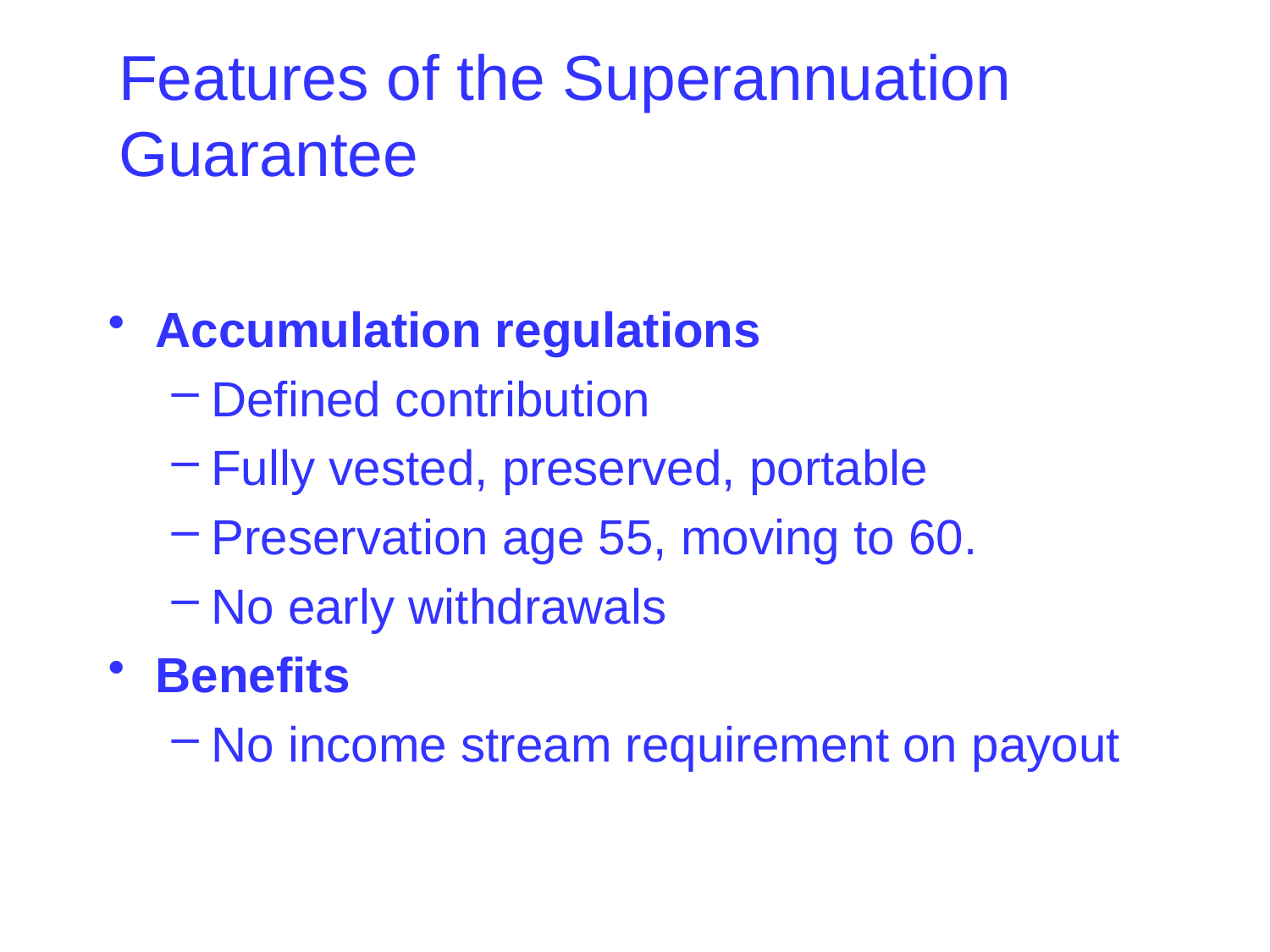

# Features of the Superannuation Guarantee
Accumulation regulations
Defined contribution
Fully vested, preserved, portable
Preservation age 55, moving to 60.
No early withdrawals
Benefits
No income stream requirement on payout